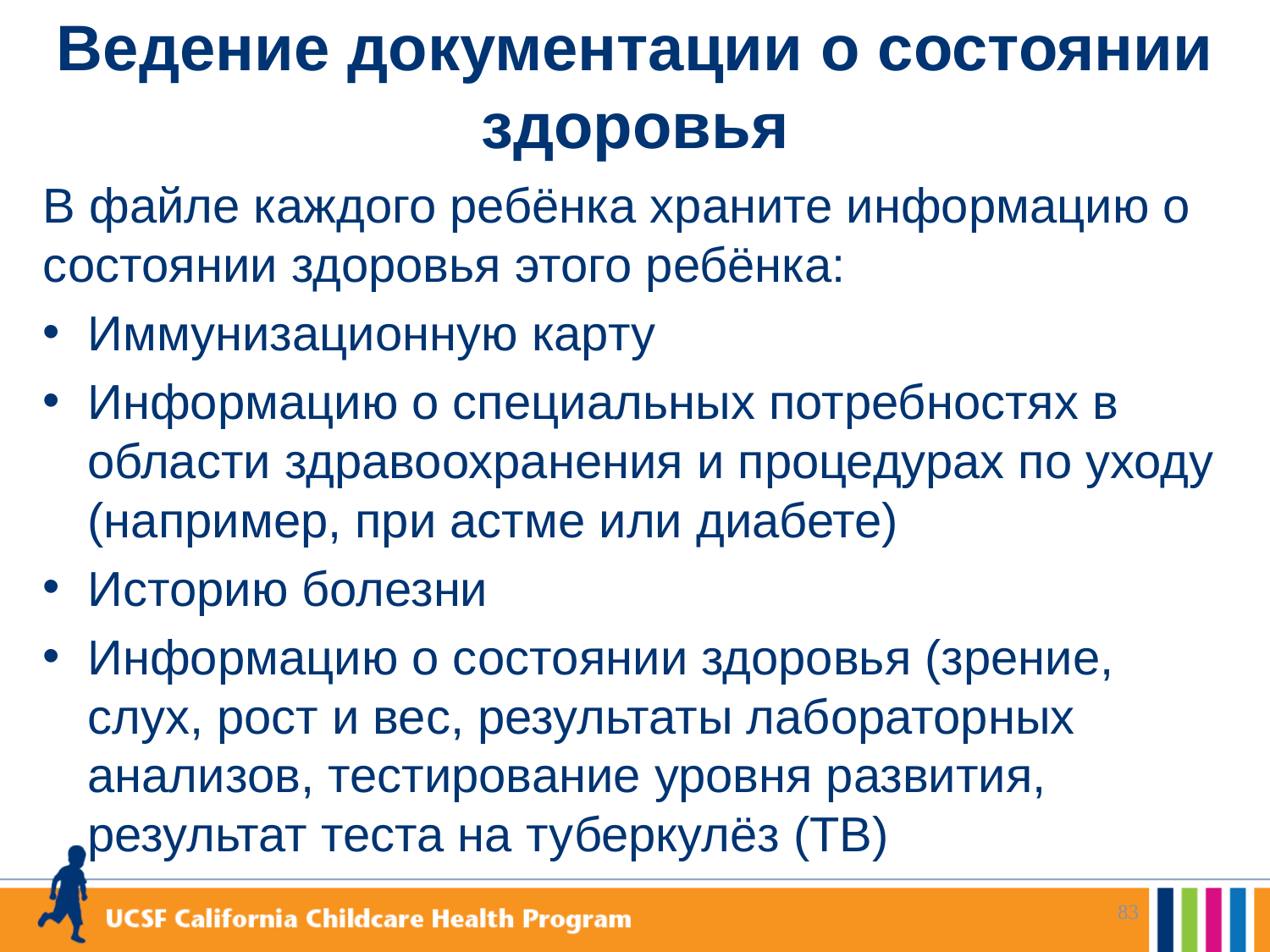

# Ведение документации о состоянии здоровья
В файле каждого ребёнка храните информацию о состоянии здоровья этого ребёнка:
Иммунизационную карту
Информацию о специальных потребностях в области здравоохранения и процедурах по уходу (например, при астме или диабете)
Историю болезни
Информацию о состоянии здоровья (зрение, слух, рост и вес, результаты лабораторных анализов, тестирование уровня развития, результат теста на туберкулёз (TВ)

83